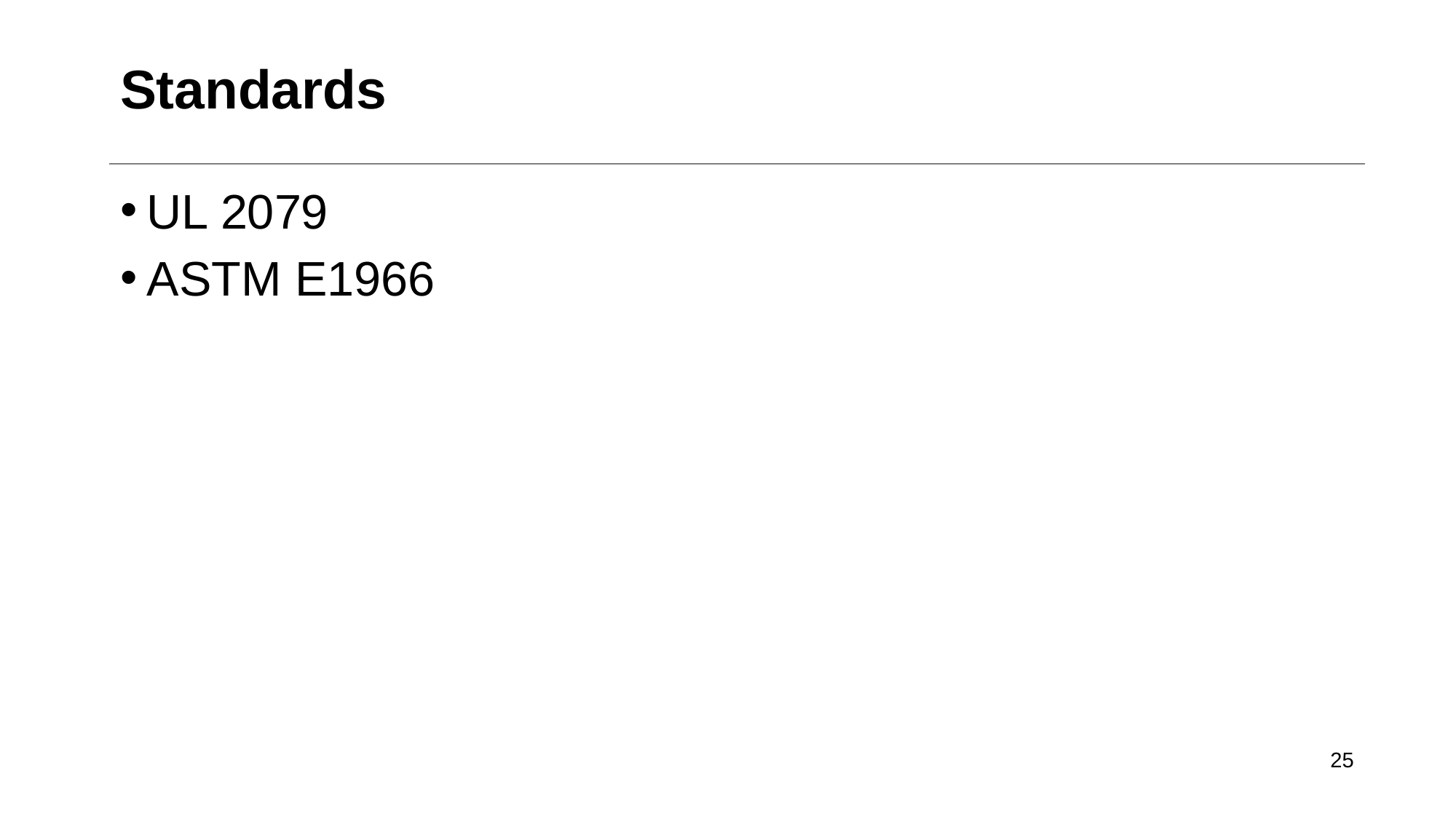

# Standards
UL 2079
ASTM E1966
25